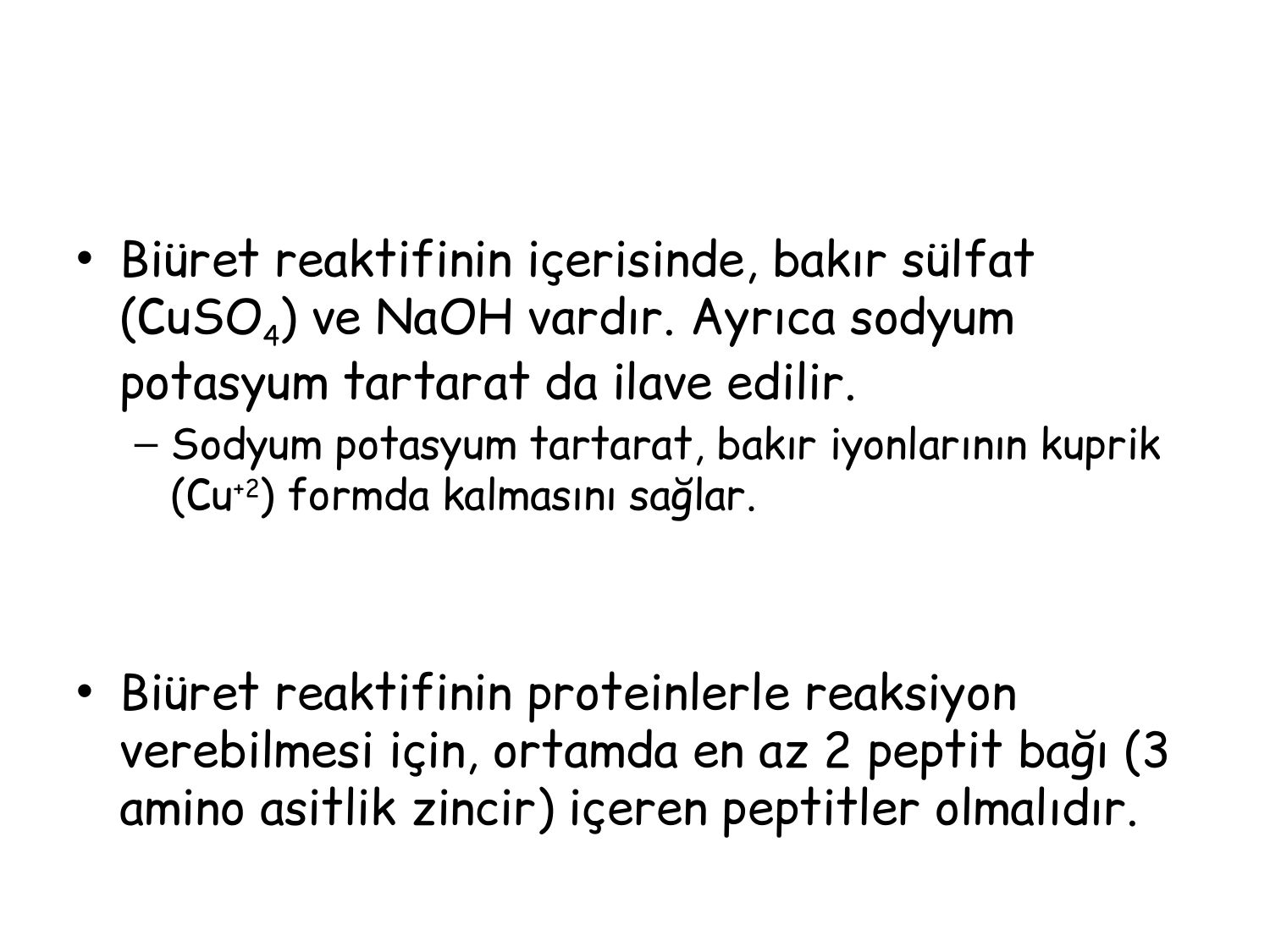

#
Biüret reaktifinin içerisinde, bakır sülfat (CuSO4) ve NaOH vardır. Ayrıca sodyum potasyum tartarat da ilave edilir.
Sodyum potasyum tartarat, bakır iyonlarının kuprik (Cu+2) formda kalmasını sağlar.

Biüret reaktifinin proteinlerle reaksiyon verebilmesi için, ortamda en az 2 peptit bağı (3 amino asitlik zincir) içeren peptitler olmalıdır.